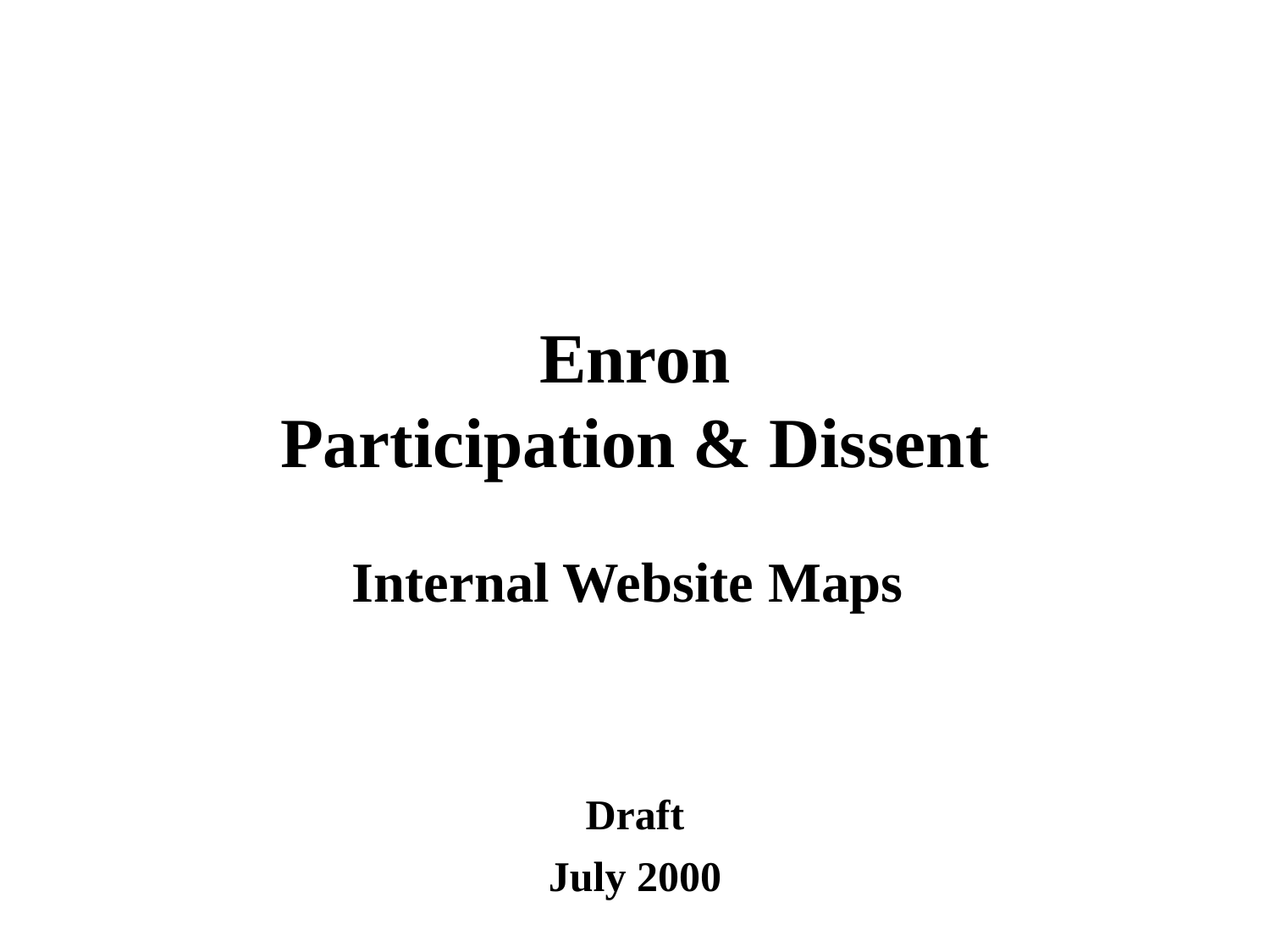

# Enron Participation & Dissent
Internal Website Maps

Draft
July 2000